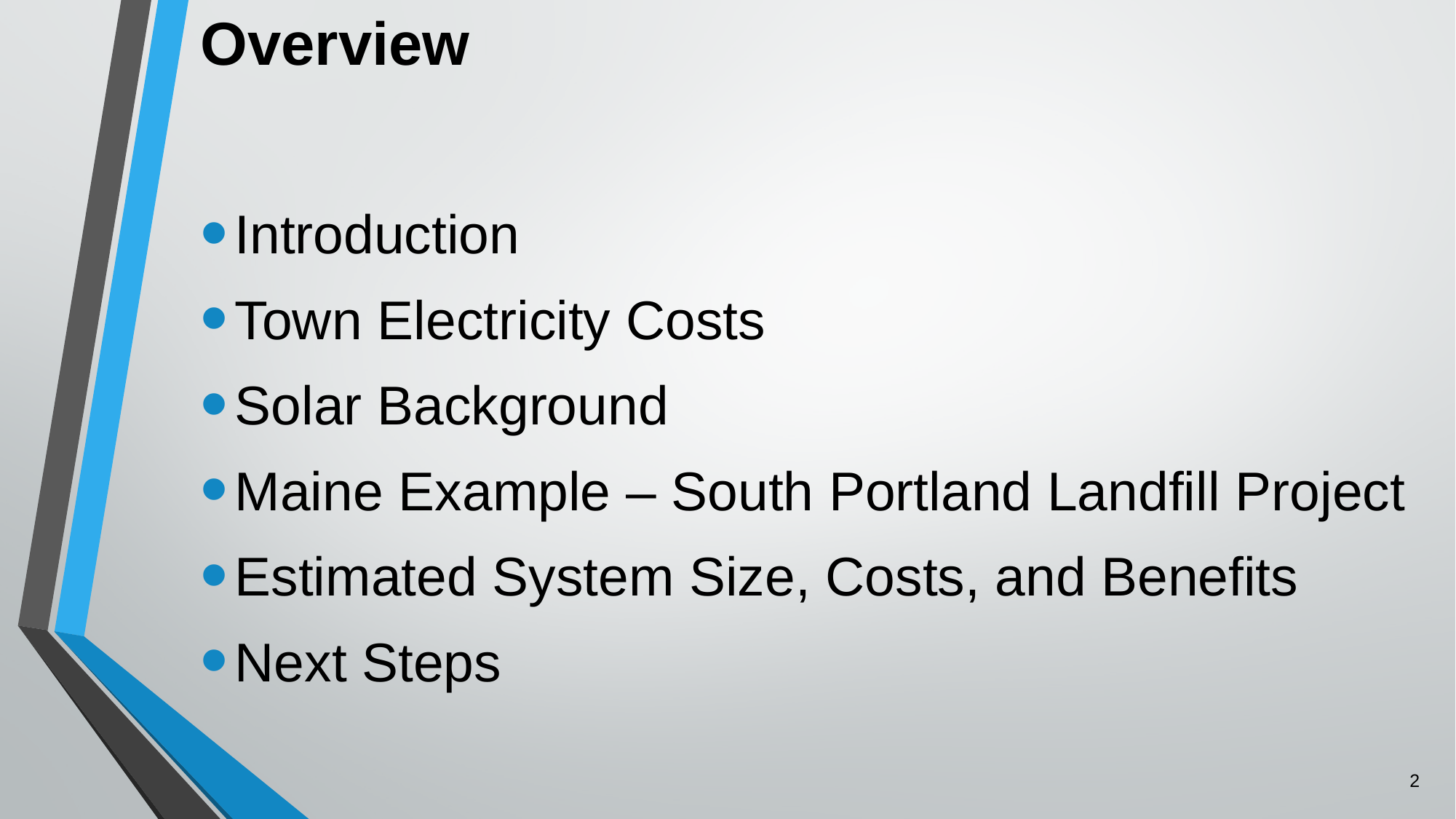

# Overview
Introduction
Town Electricity Costs
Solar Background
Maine Example – South Portland Landfill Project
Estimated System Size, Costs, and Benefits
Next Steps

2